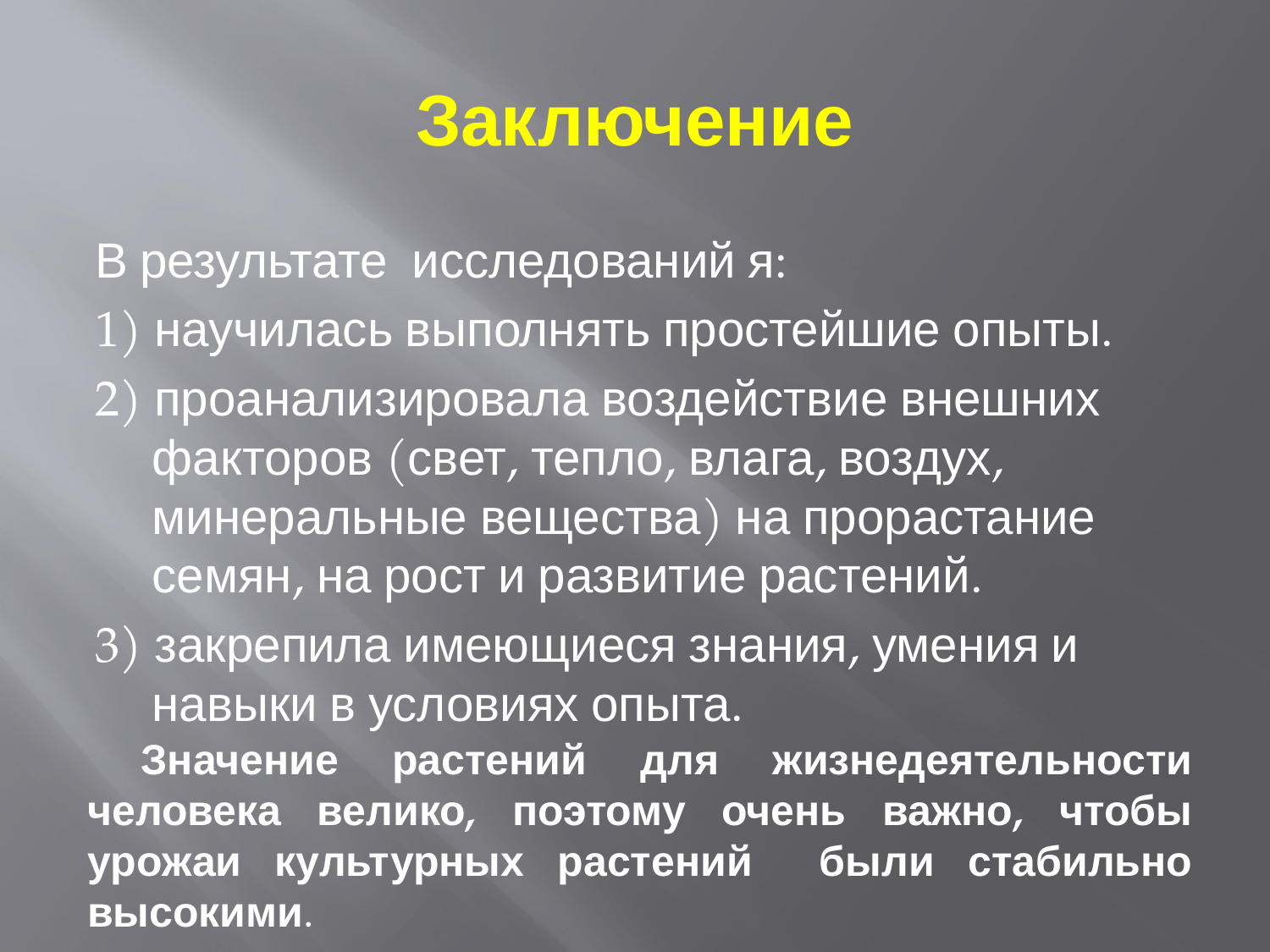

# Заключение
В результате  исследований я:
1) научилась выполнять простейшие опыты.
2) проанализировала воздействие внешних факторов (свет, тепло, влага, воздух, минеральные вещества) на прорастание семян, на рост и развитие растений.
3) закрепила имеющиеся знания, умения и навыки в условиях опыта.

 Значение растений для жизнедеятельности человека велико, поэтому очень важно, чтобы урожаи культурных растений  были стабильно высокими.